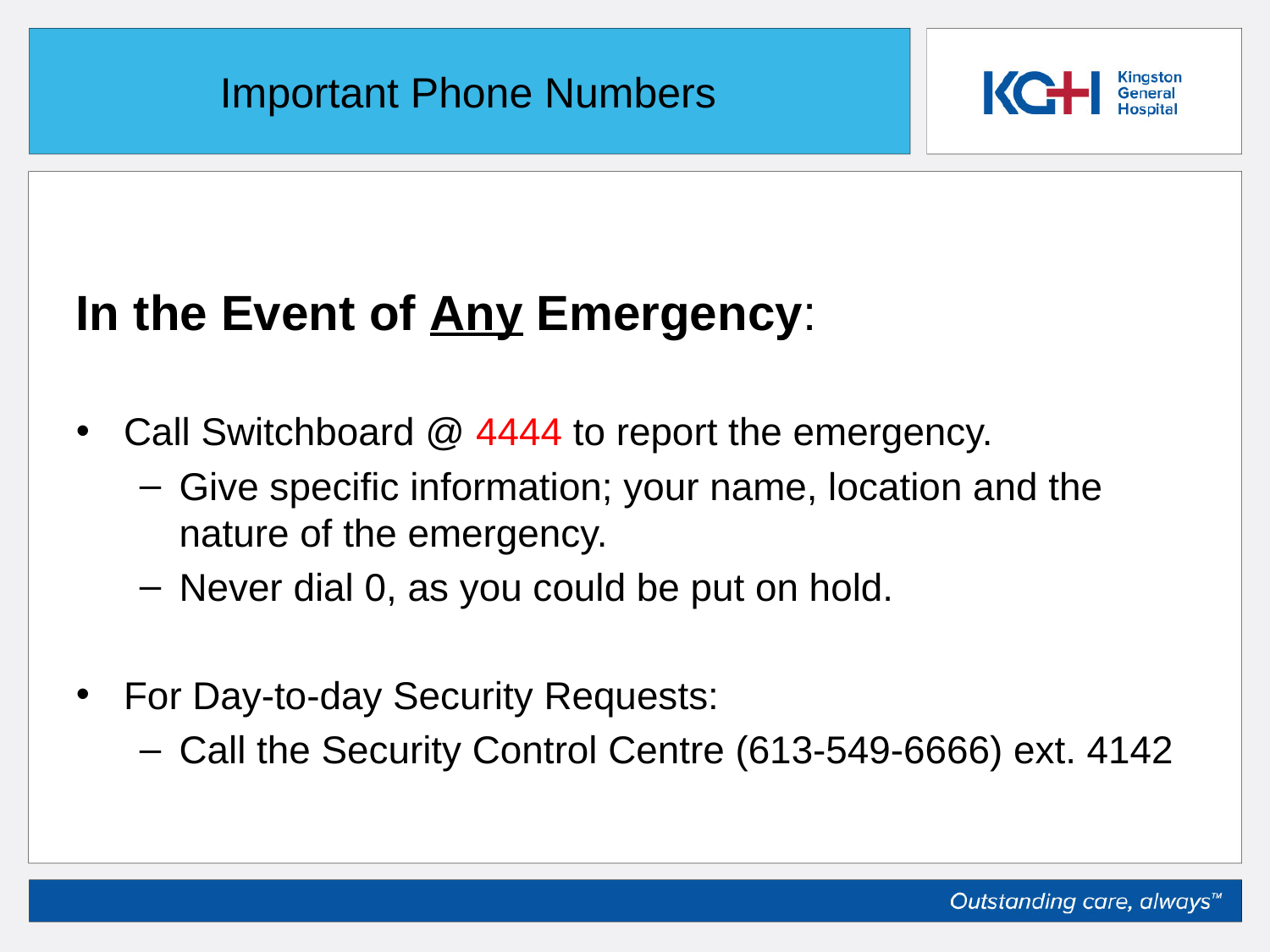

Important Phone Numbers

In the Event of Any Emergency:
Call Switchboard @ 4444 to report the emergency.
Give specific information; your name, location and the nature of the emergency.
Never dial 0, as you could be put on hold.

For Day-to-day Security Requests:
Call the Security Control Centre (613-549-6666) ext. 4142